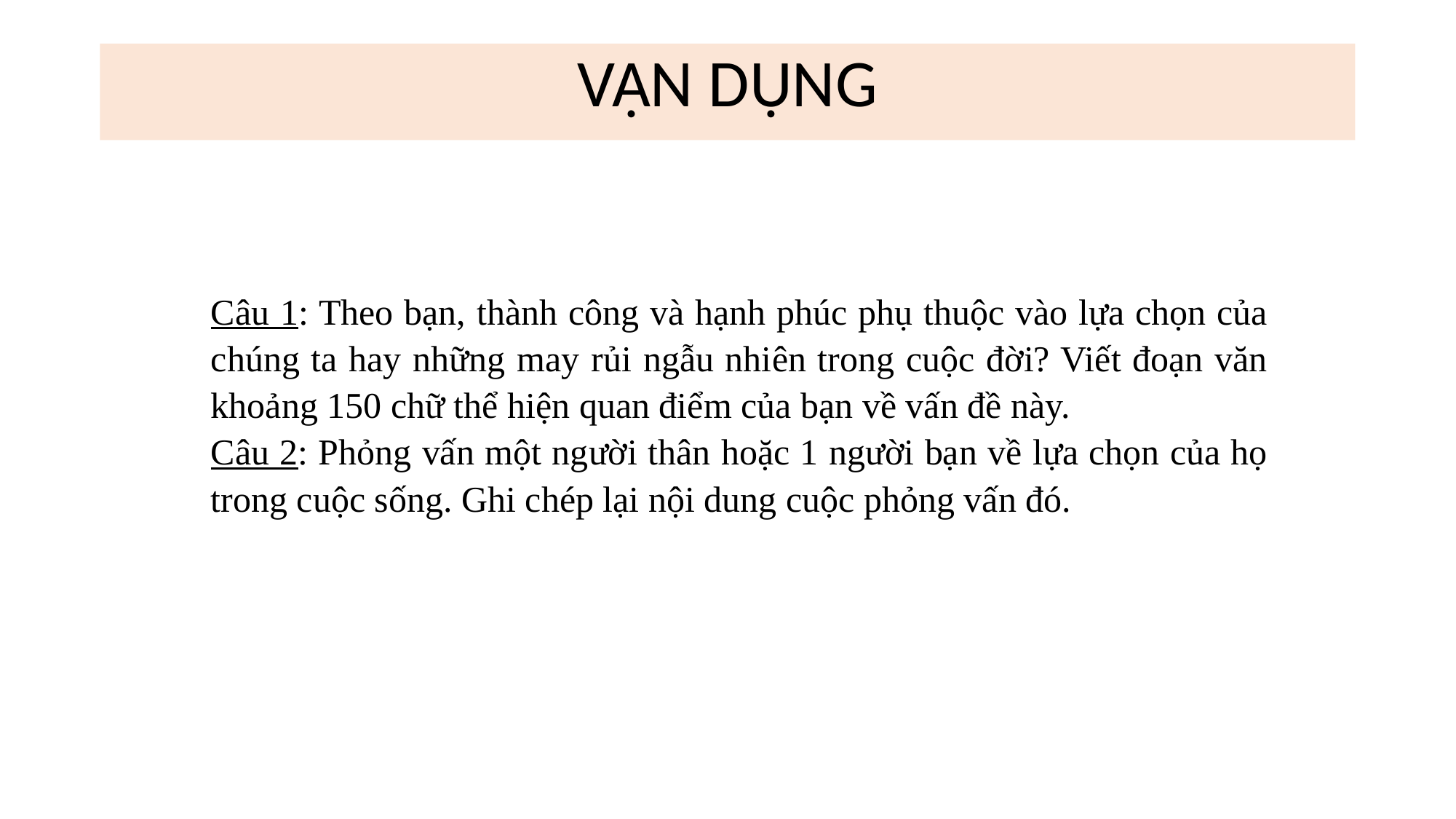

VẬN DỤNG
Câu 1: Theo bạn, thành công và hạnh phúc phụ thuộc vào lựa chọn của chúng ta hay những may rủi ngẫu nhiên trong cuộc đời? Viết đoạn văn khoảng 150 chữ thể hiện quan điểm của bạn về vấn đề này.
Câu 2: Phỏng vấn một người thân hoặc 1 người bạn về lựa chọn của họ trong cuộc sống. Ghi chép lại nội dung cuộc phỏng vấn đó.